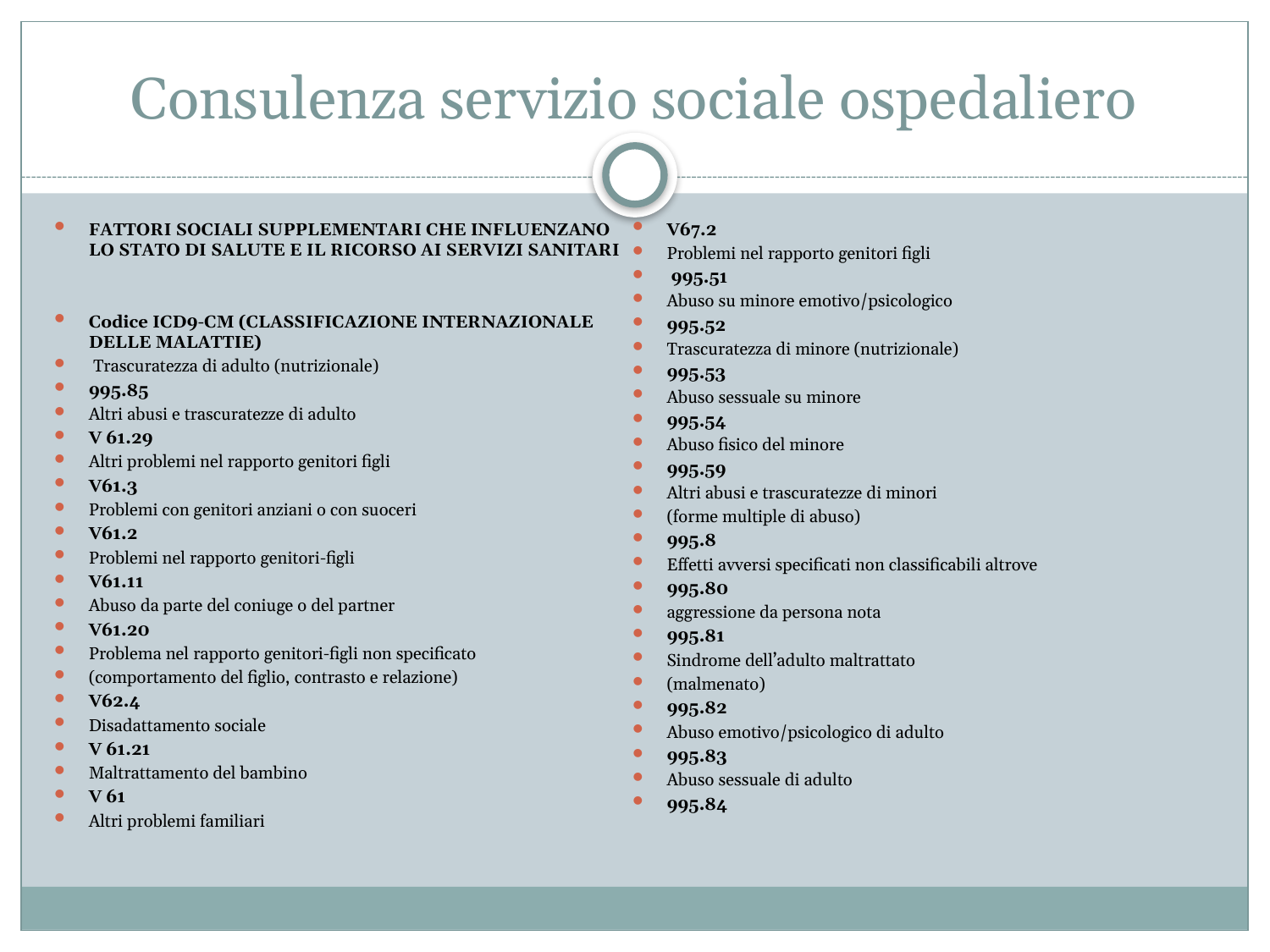

# Consulenza servizio sociale ospedaliero
FATTORI SOCIALI SUPPLEMENTARI CHE INFLUENZANO LO STATO DI SALUTE E IL RICORSO AI SERVIZI SANITARI

Codice ICD9-CM (CLASSIFICAZIONE INTERNAZIONALE DELLE MALATTIE)
 Trascuratezza di adulto (nutrizionale)
995.85
Altri abusi e trascuratezze di adulto
V 61.29
Altri problemi nel rapporto genitori figli
V61.3
Problemi con genitori anziani o con suoceri
V61.2
Problemi nel rapporto genitori-figli
V61.11
Abuso da parte del coniuge o del partner
V61.20
Problema nel rapporto genitori-figli non specificato
(comportamento del figlio, contrasto e relazione)
V62.4
Disadattamento sociale
V 61.21
Maltrattamento del bambino
V 61
Altri problemi familiari
V67.2
Problemi nel rapporto genitori figli
 995.51
Abuso su minore emotivo/psicologico
995.52
Trascuratezza di minore (nutrizionale)
995.53
Abuso sessuale su minore
995.54
Abuso fisico del minore
995.59
Altri abusi e trascuratezze di minori
(forme multiple di abuso)
995.8
Effetti avversi specificati non classificabili altrove
995.80
aggressione da persona nota
995.81
Sindrome dell’adulto maltrattato
(malmenato)
995.82
Abuso emotivo/psicologico di adulto
995.83
Abuso sessuale di adulto
995.84